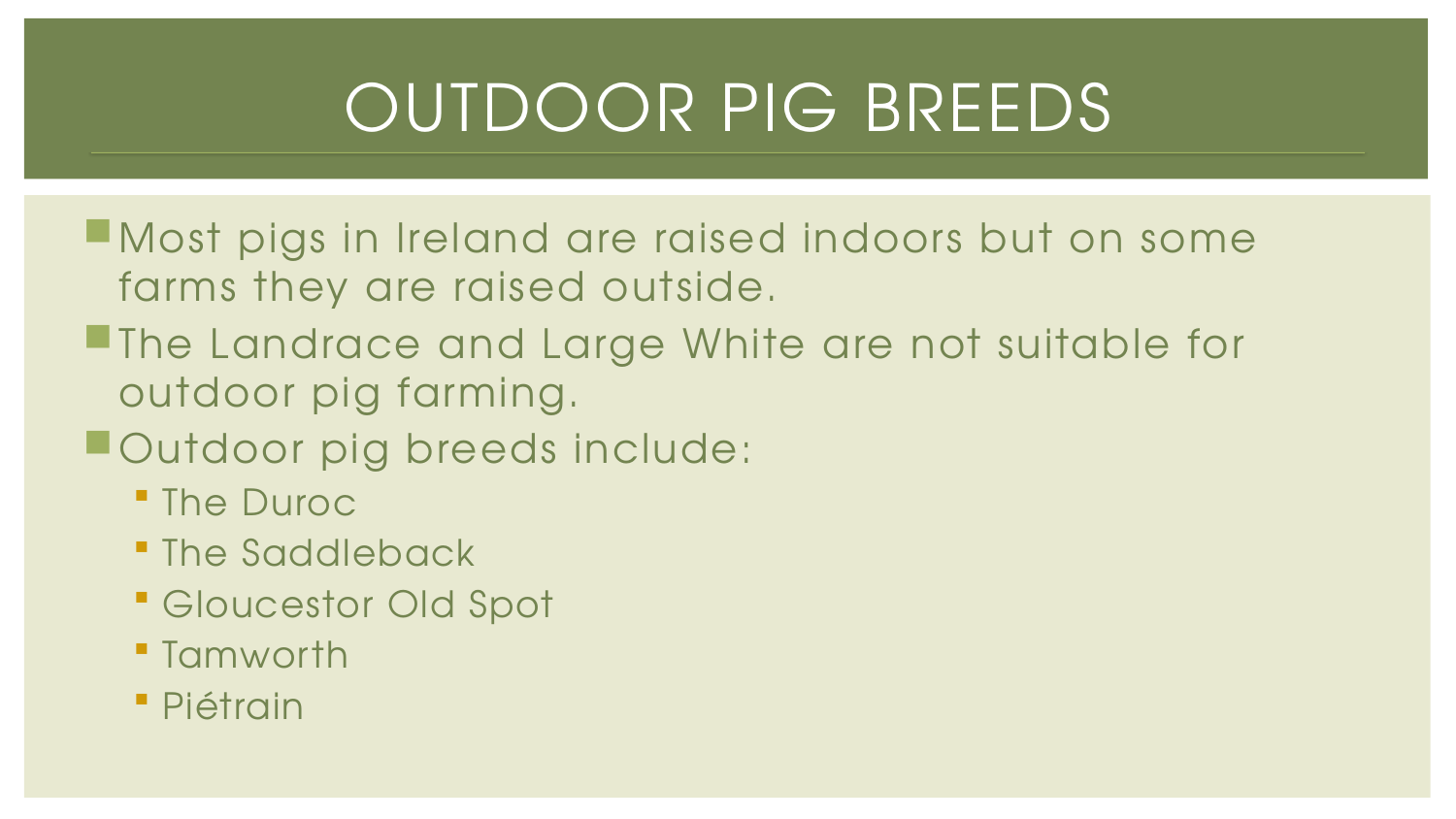

# Outdoor Pig Breeds
Most pigs in Ireland are raised indoors but on some farms they are raised outside.
The Landrace and Large White are not suitable for outdoor pig farming.
Outdoor pig breeds include:
The Duroc
The Saddleback
Gloucestor Old Spot
Tamworth
Piétrain